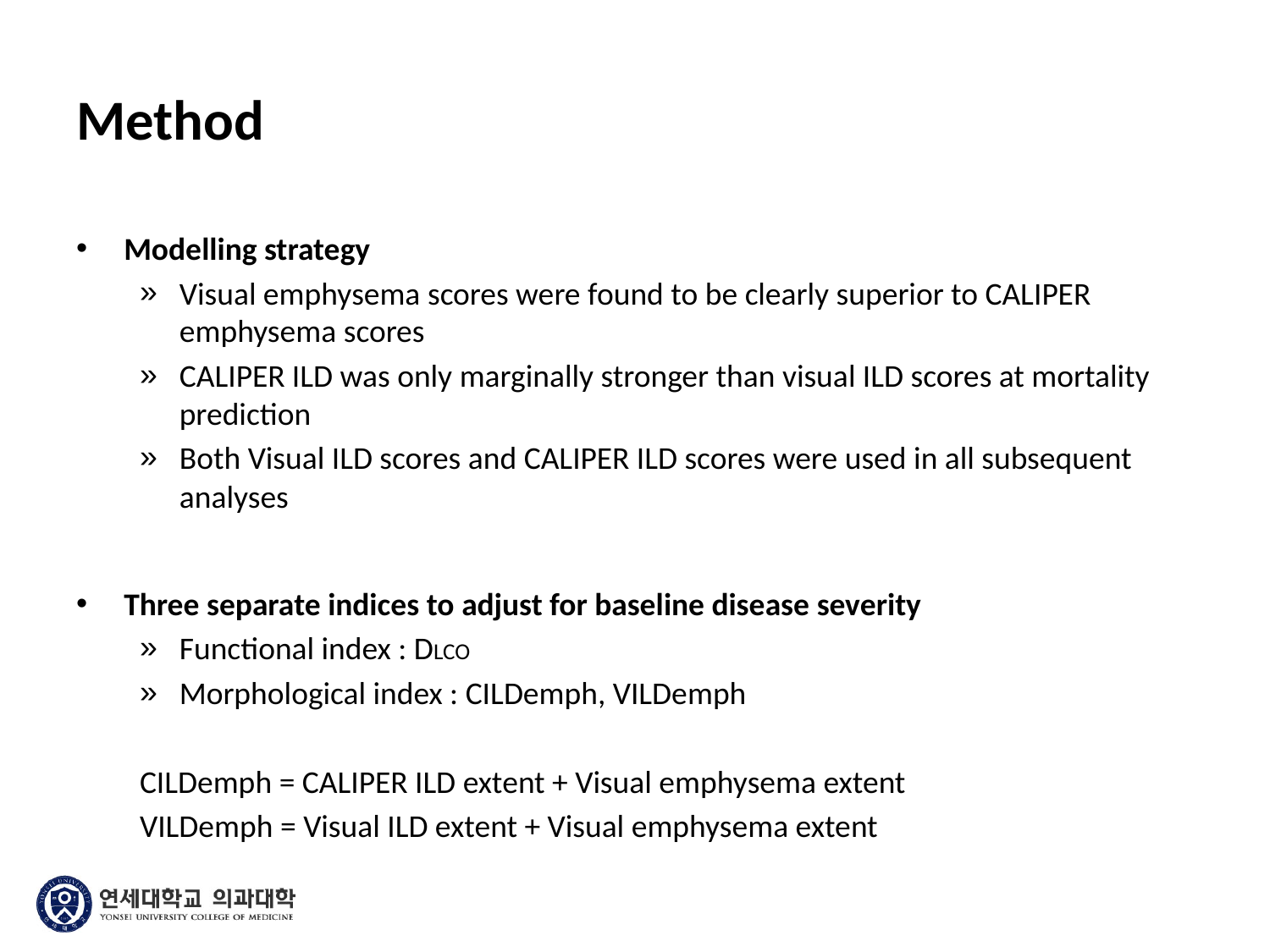

# Method
Modelling strategy
Visual emphysema scores were found to be clearly superior to CALIPER emphysema scores
CALIPER ILD was only marginally stronger than visual ILD scores at mortality prediction
Both Visual ILD scores and CALIPER ILD scores were used in all subsequent analyses

Three separate indices to adjust for baseline disease severity
Functional index : DLCO
Morphological index : CILDemph, VILDemph

CILDemph = CALIPER ILD extent + Visual emphysema extent
VILDemph = Visual ILD extent + Visual emphysema extent